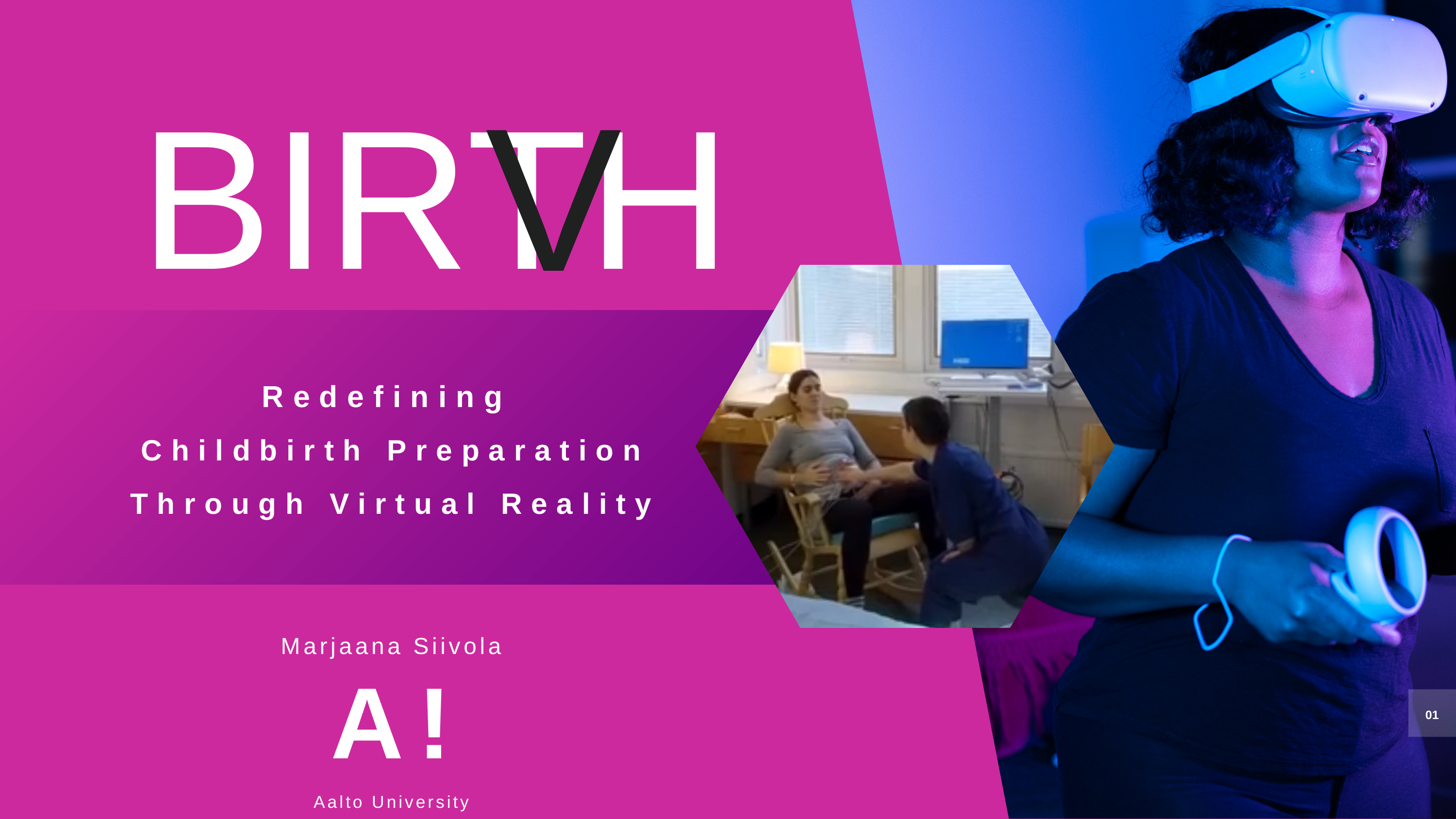

VR
BIRTH

Redefining
Childbirth Preparation
Through Virtual Reality
Marjaana Siivola

A!
Aalto University
01